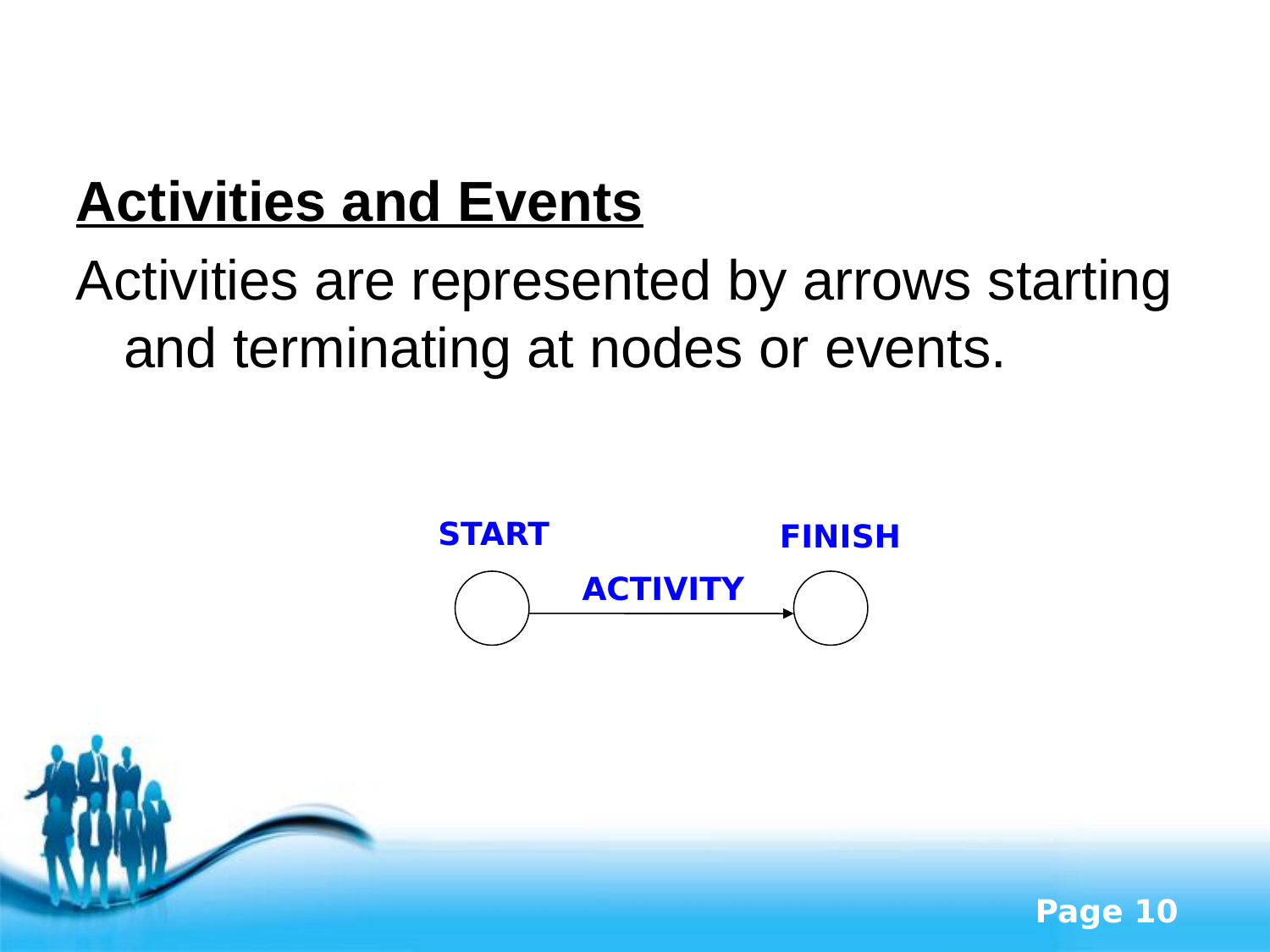

#
Activities and Events
Activities are represented by arrows starting and terminating at nodes or events.
START
FINISH
ACTIVITY